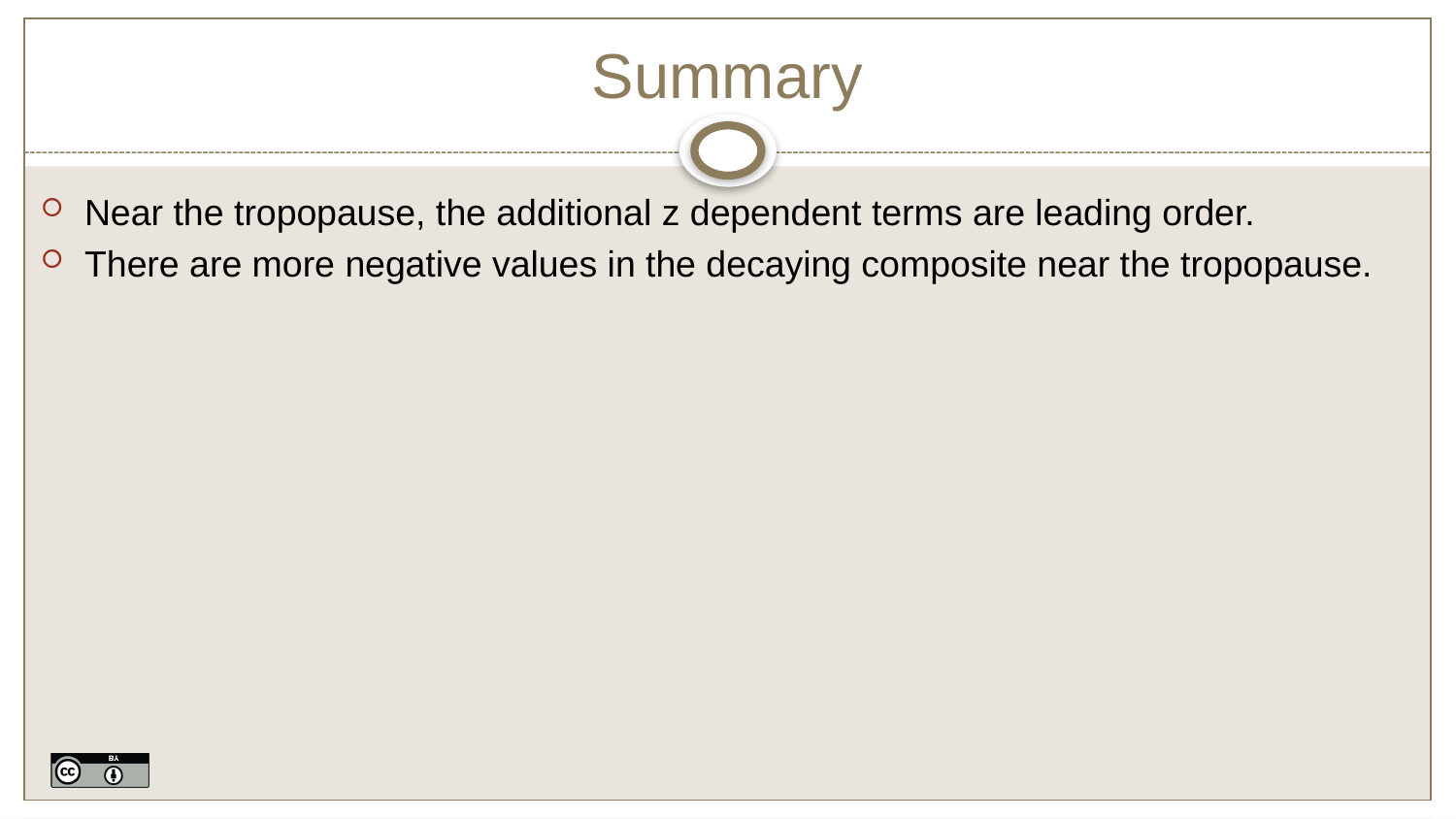

# Summary
Near the tropopause, the additional z dependent terms are leading order.
There are more negative values in the decaying composite near the tropopause.